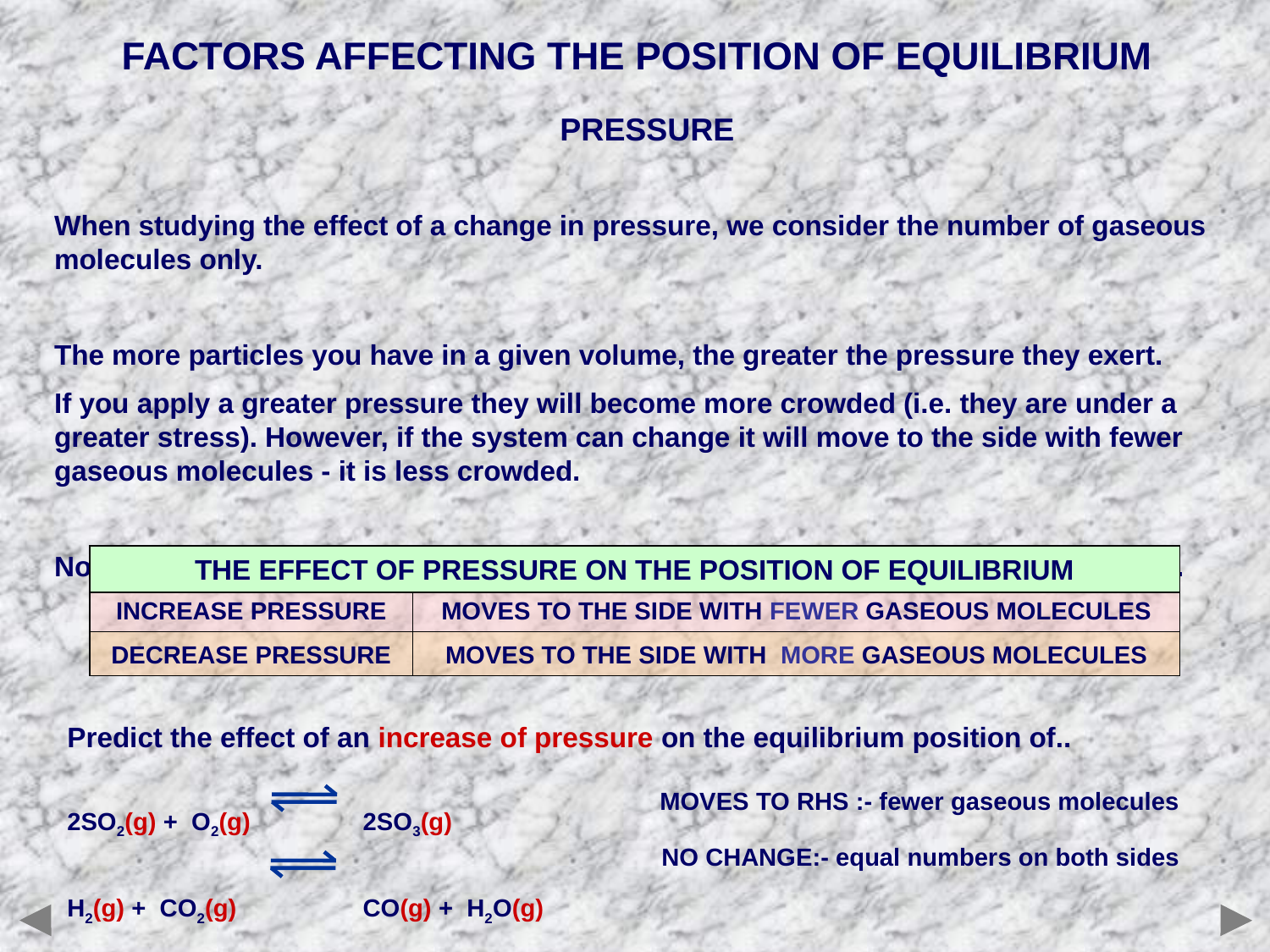

FACTORS AFFECTING THE POSITION OF EQUILIBRIUM
PRESSURE

When studying the effect of a change in pressure, we consider the number of gaseous molecules only.

The more particles you have in a given volume, the greater the pressure they exert.
If you apply a greater pressure they will become more crowded (i.e. they are under a greater stress). However, if the system can change it will move to the side with fewer gaseous molecules - it is less crowded.

No change occurs when equal numbers of gaseous molecules appear on both sides.
THE EFFECT OF PRESSURE ON THE POSITION OF EQUILIBRIUM
INCREASE PRESSURE
MOVES TO THE SIDE WITH FEWER GASEOUS MOLECULES
DECREASE PRESSURE
MOVES TO THE SIDE WITH  MORE GASEOUS MOLECULES
Predict the effect of an increase of pressure on the equilibrium position of..
2SO2(g) +  O2(g) 	      2SO3(g)
H2(g) +  CO2(g) 	      CO(g) +  H2O(g)
MOVES TO RHS :- fewer gaseous molecules

NO CHANGE:- equal numbers on both sides